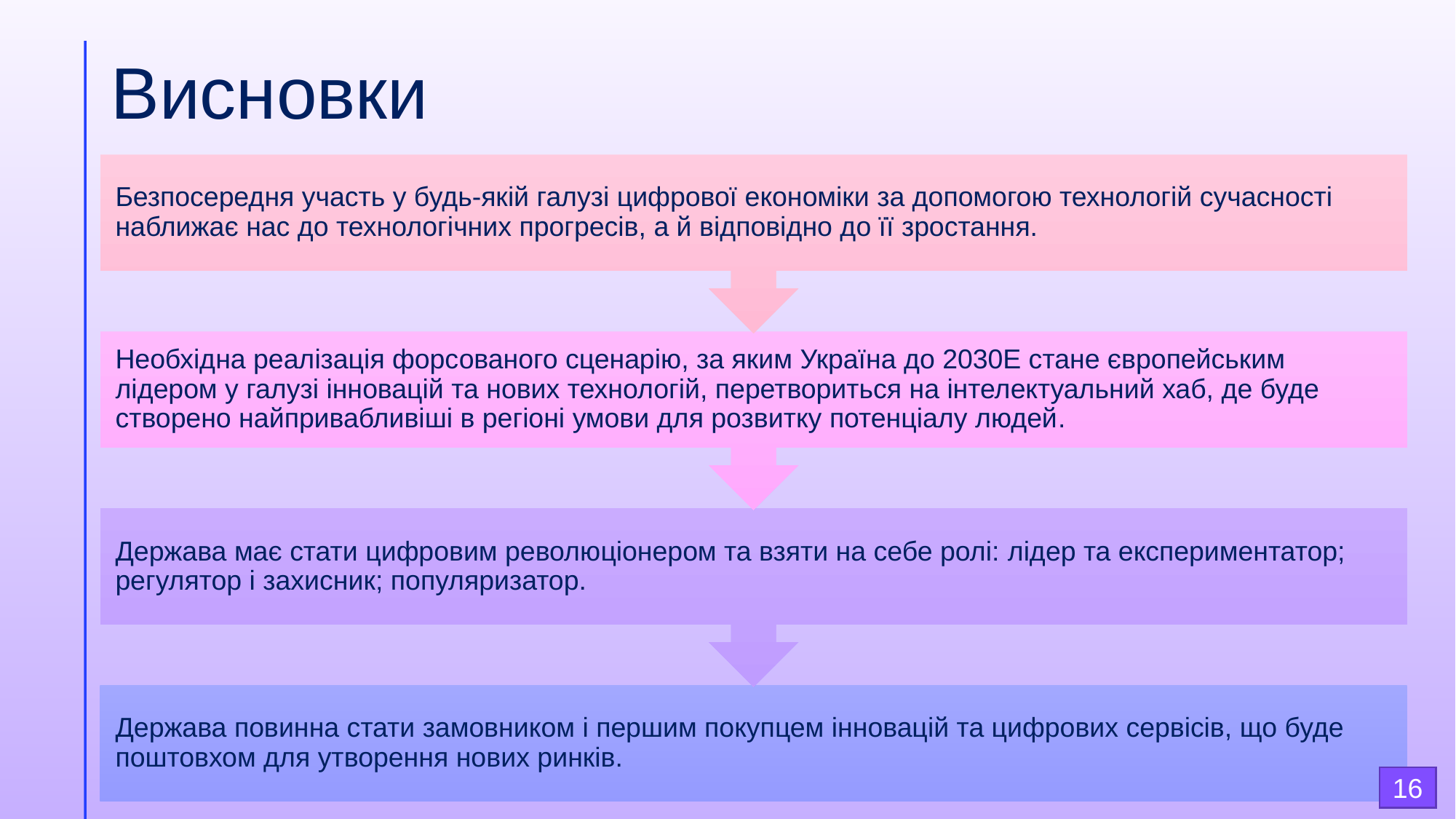

# Висновки
Держава повинна стати замовником і першим покупцем інновацій та цифрових сервісів, що буде поштовхом для утворення нових ринків.
Держава має стати цифровим революціонером та взяти на себе ролі: лідер та експериментатор; регулятор і захисник; популяризатор.
Необхідна реалізація форсованого сценарію, за яким Україна до 2030Е стане європейським лідером у галузі інновацій та нових технологій, перетвориться на інтелектуальний хаб, де буде створено найпривабливіші в регіоні умови для розвитку потенціалу людей.
Безпосередня участь у будь-якій галузі цифрової економіки за допомогою технологій сучасності наближає нас до технологічних прогресів, а й відповідно до її зростання.
16